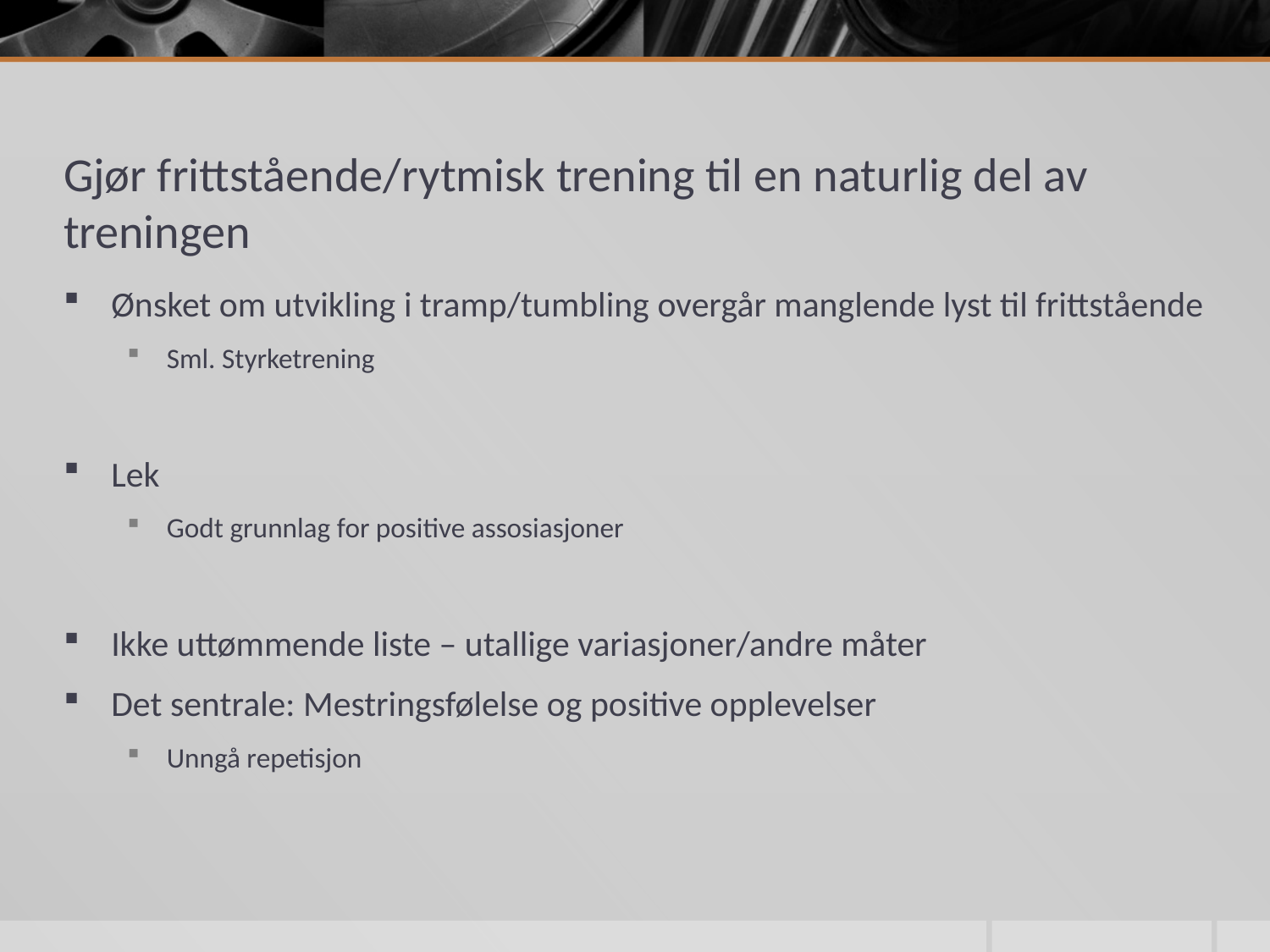

# Gjør frittstående/rytmisk trening til en naturlig del av treningen
Ønsket om utvikling i tramp/tumbling overgår manglende lyst til frittstående
Sml. Styrketrening

Lek
Godt grunnlag for positive assosiasjoner

Ikke uttømmende liste – utallige variasjoner/andre måter
Det sentrale: Mestringsfølelse og positive opplevelser
Unngå repetisjon